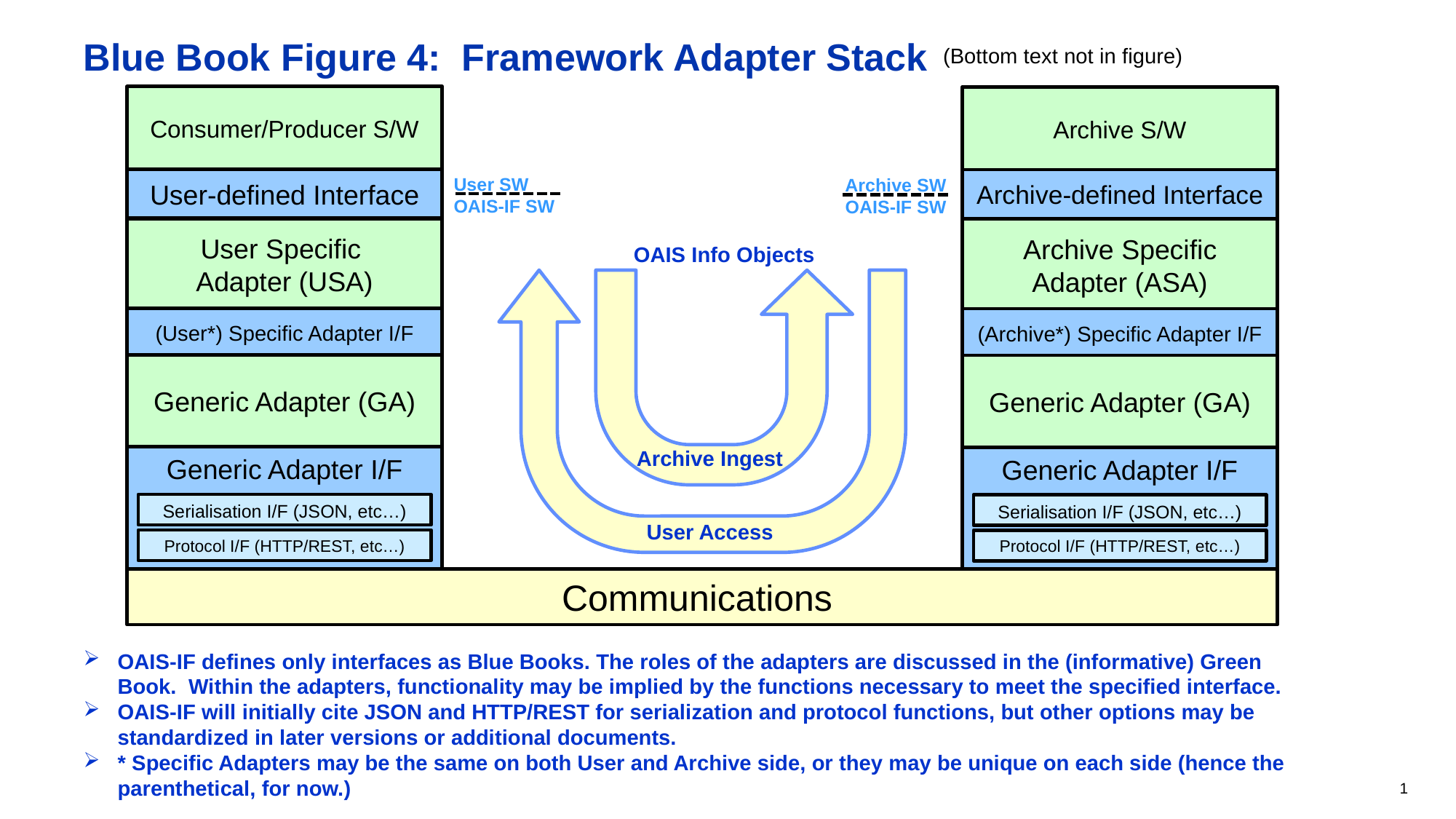

# Blue Book Figure 4:  Framework Adapter Stack
(Bottom text not in figure)
Consumer/Producer S/W
Archive S/W
User SW
OAIS-IF SW
Archive SW
OAIS-IF SW
User-defined Interface
Archive-defined Interface
User Specific
Adapter (USA)
Archive Specific Adapter (ASA)
OAIS Info Objects

(User*) Specific Adapter I/F
(Archive*) Specific Adapter I/F
Generic Adapter (GA)
Generic Adapter (GA)
Archive Ingest
Generic Adapter I/F
Generic Adapter I/F
Serialisation I/F (JSON, etc…)
Serialisation I/F (JSON, etc…)
User Access
Protocol I/F (HTTP/REST, etc…)
Protocol I/F (HTTP/REST, etc…)
Communications
OAIS-IF defines only interfaces as Blue Books. The roles of the adapters are discussed in the (informative) Green Book.  Within the adapters, functionality may be implied by the functions necessary to meet the specified interface.
OAIS-IF will initially cite JSON and HTTP/REST for serialization and protocol functions, but other options may be standardized in later versions or additional documents.
* Specific Adapters may be the same on both User and Archive side, or they may be unique on each side (hence the parenthetical, for now.)
1